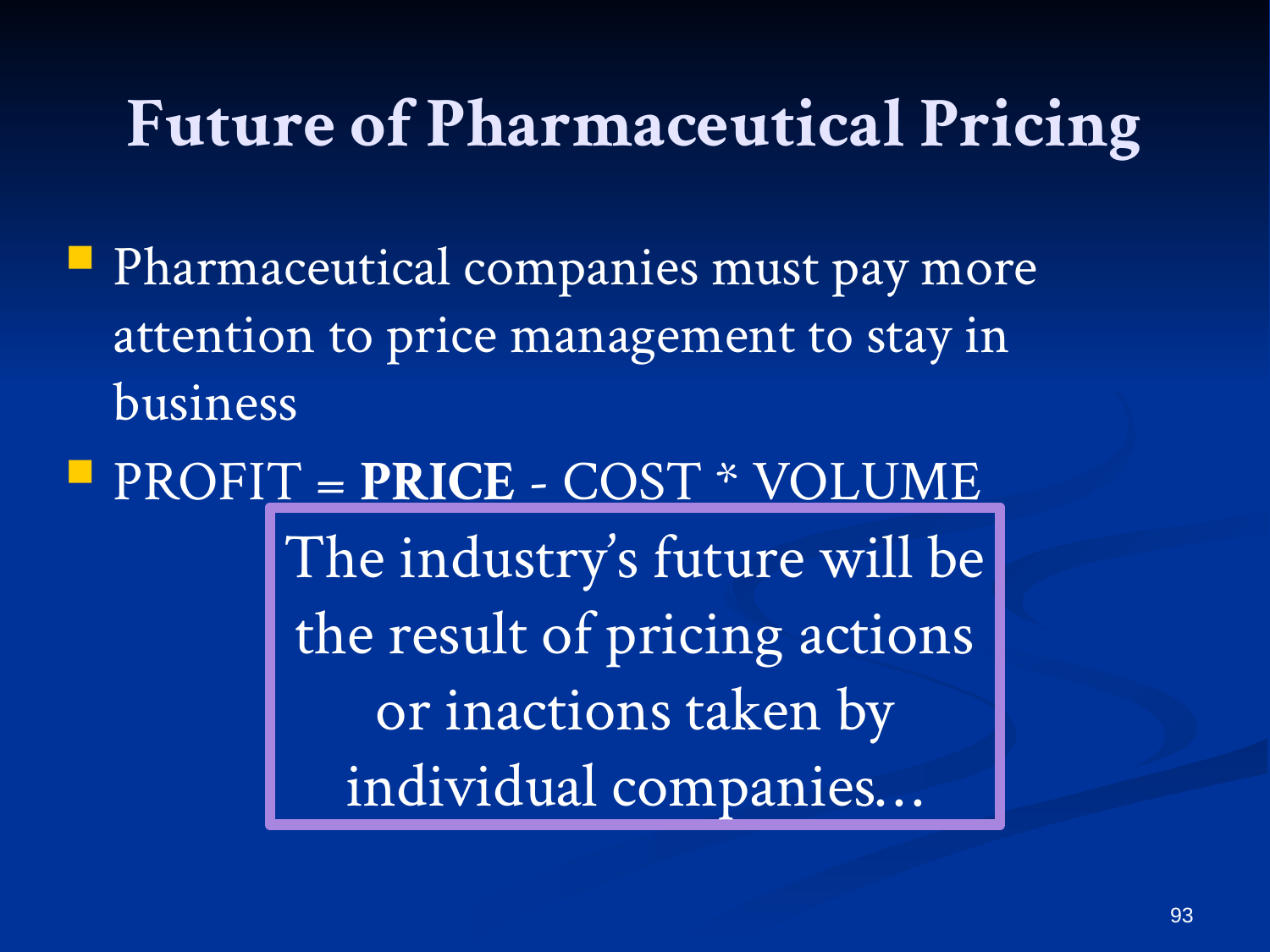

# Future of Pharmaceutical Pricing
Pharmaceutical companies must pay more attention to price management to stay in business
PROFIT = PRICE - COST * VOLUME
The industry’s future will be the result of pricing actions or inactions taken by individual companies…
93